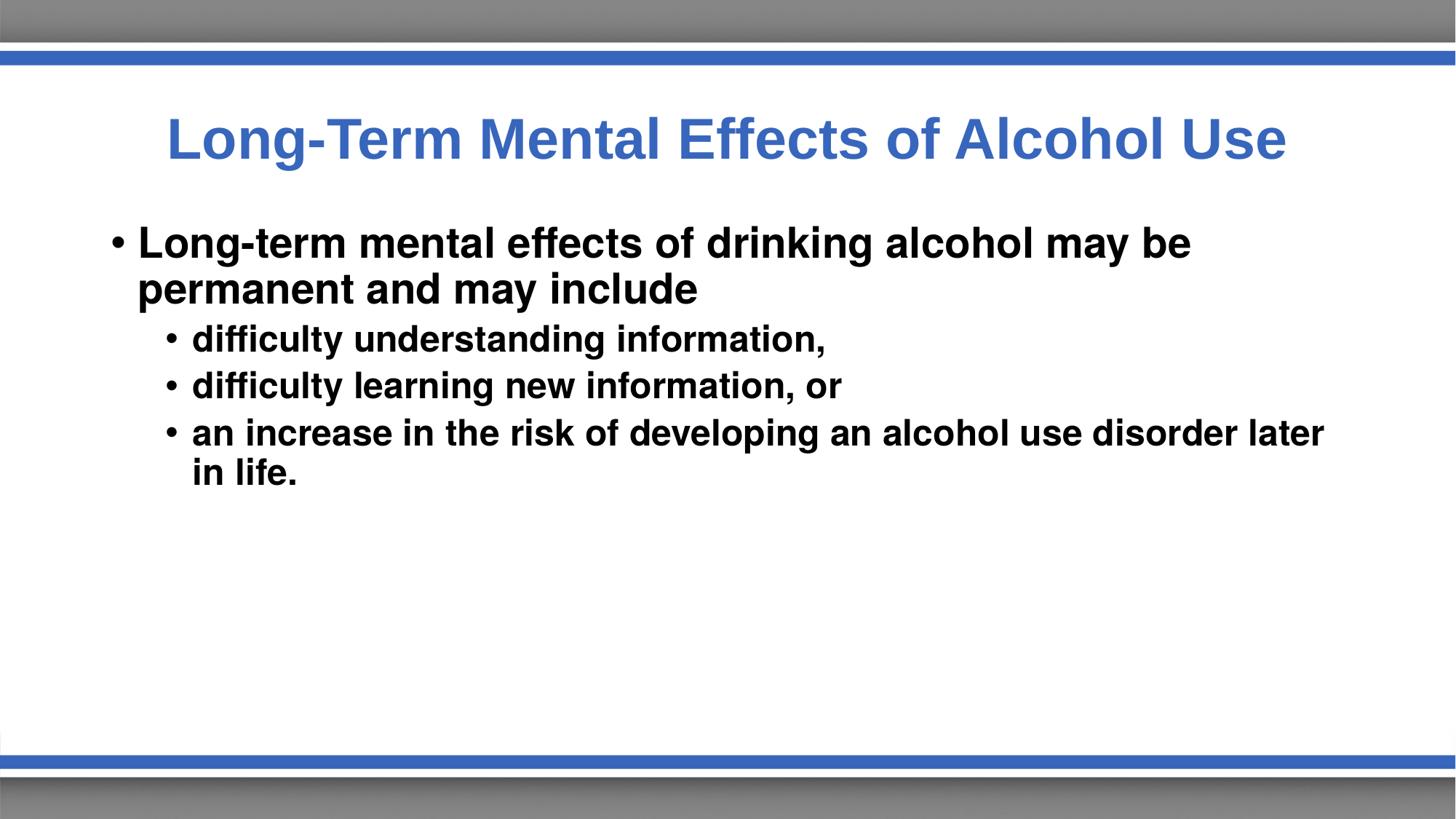

# Long-Term Mental Effects of Alcohol Use
Long-term mental effects of drinking alcohol may be permanent and may include
difficulty understanding information,
difficulty learning new information, or
an increase in the risk of developing an alcohol use disorder later in life.